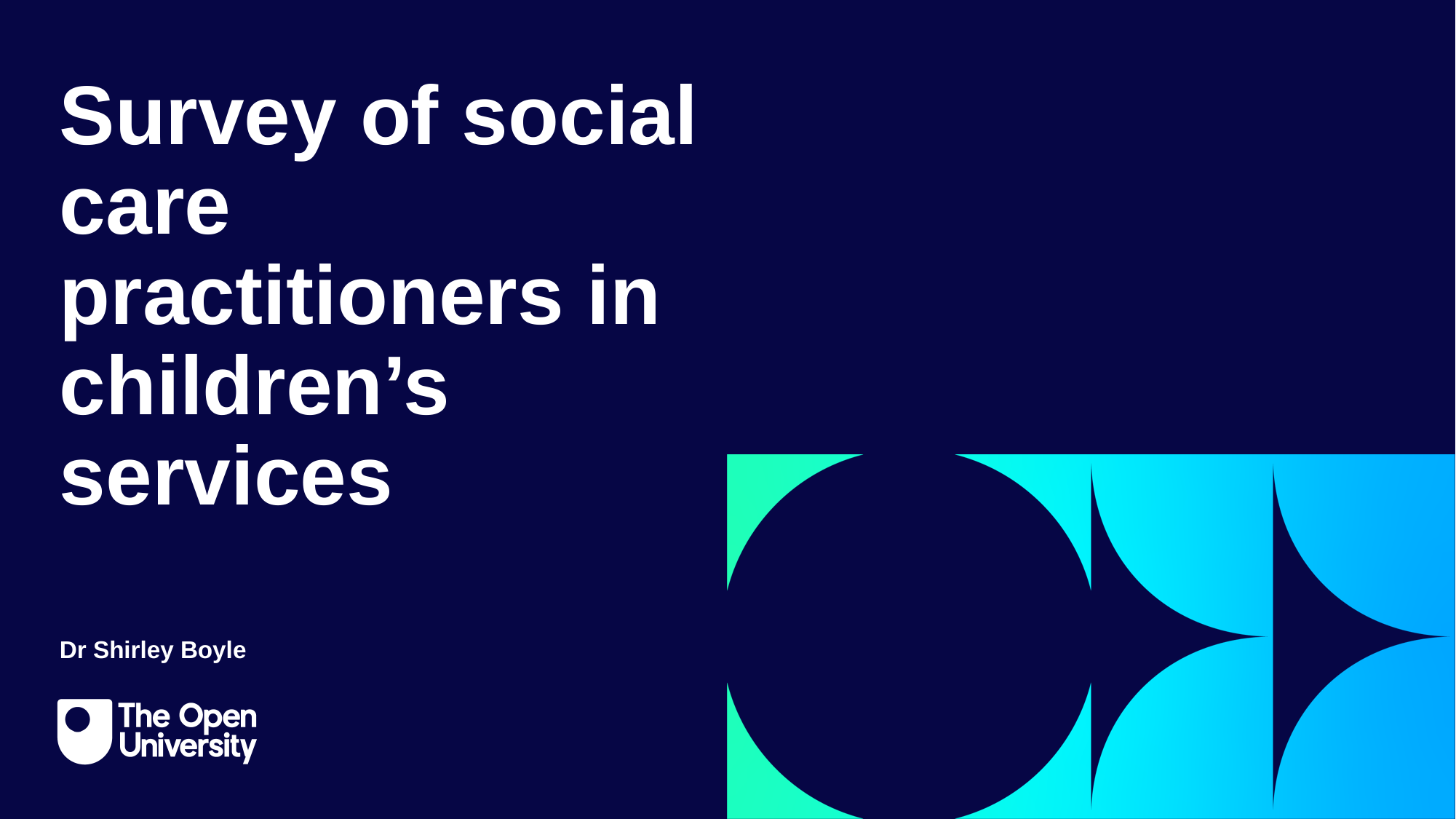

Intro Slide Title 1
Survey of social care practitioners in children’s services

Dr Shirley Boyle